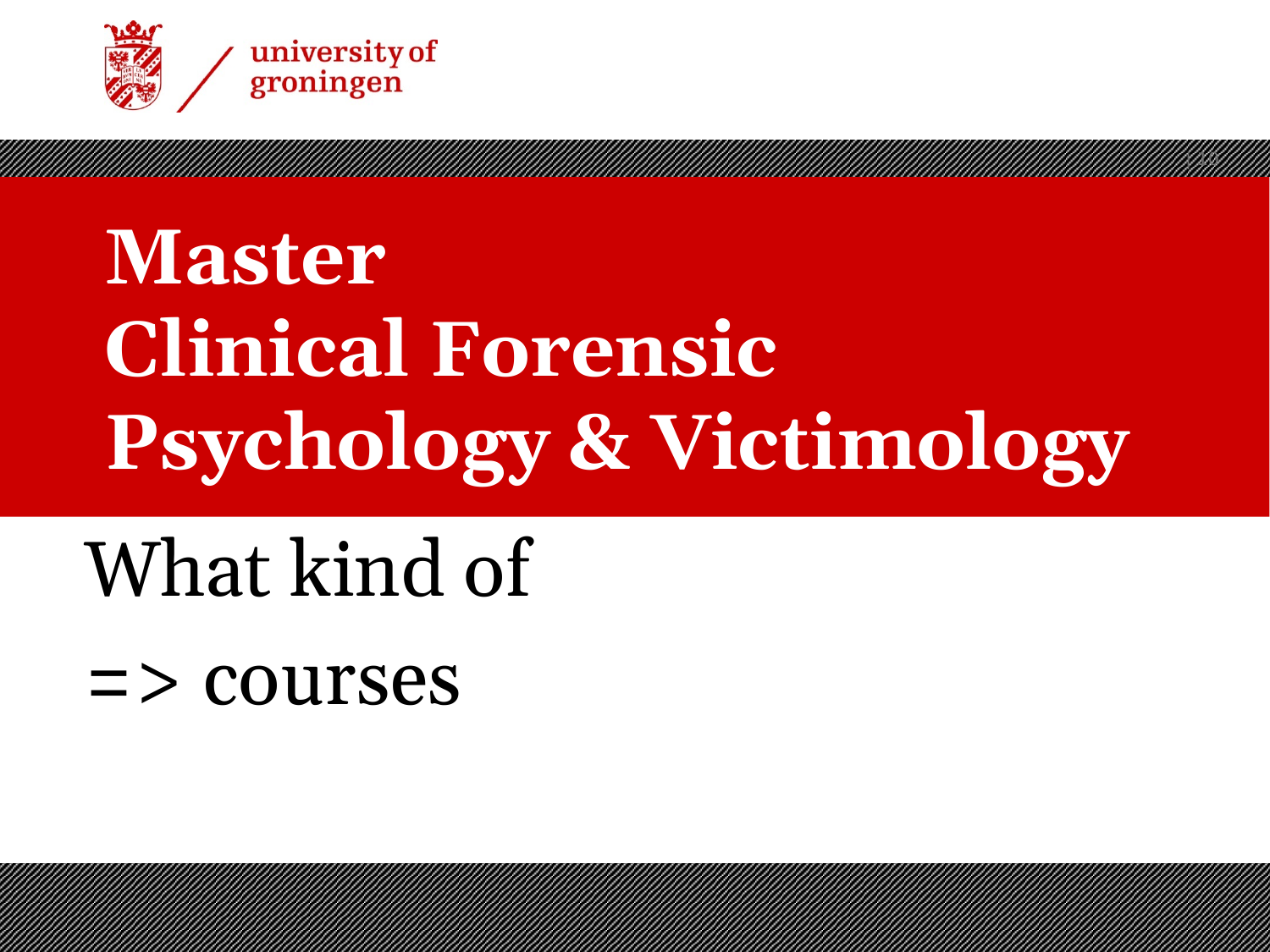

| 10
# Master Clinical Forensic Psychology & Victimology
What kind of
=> courses